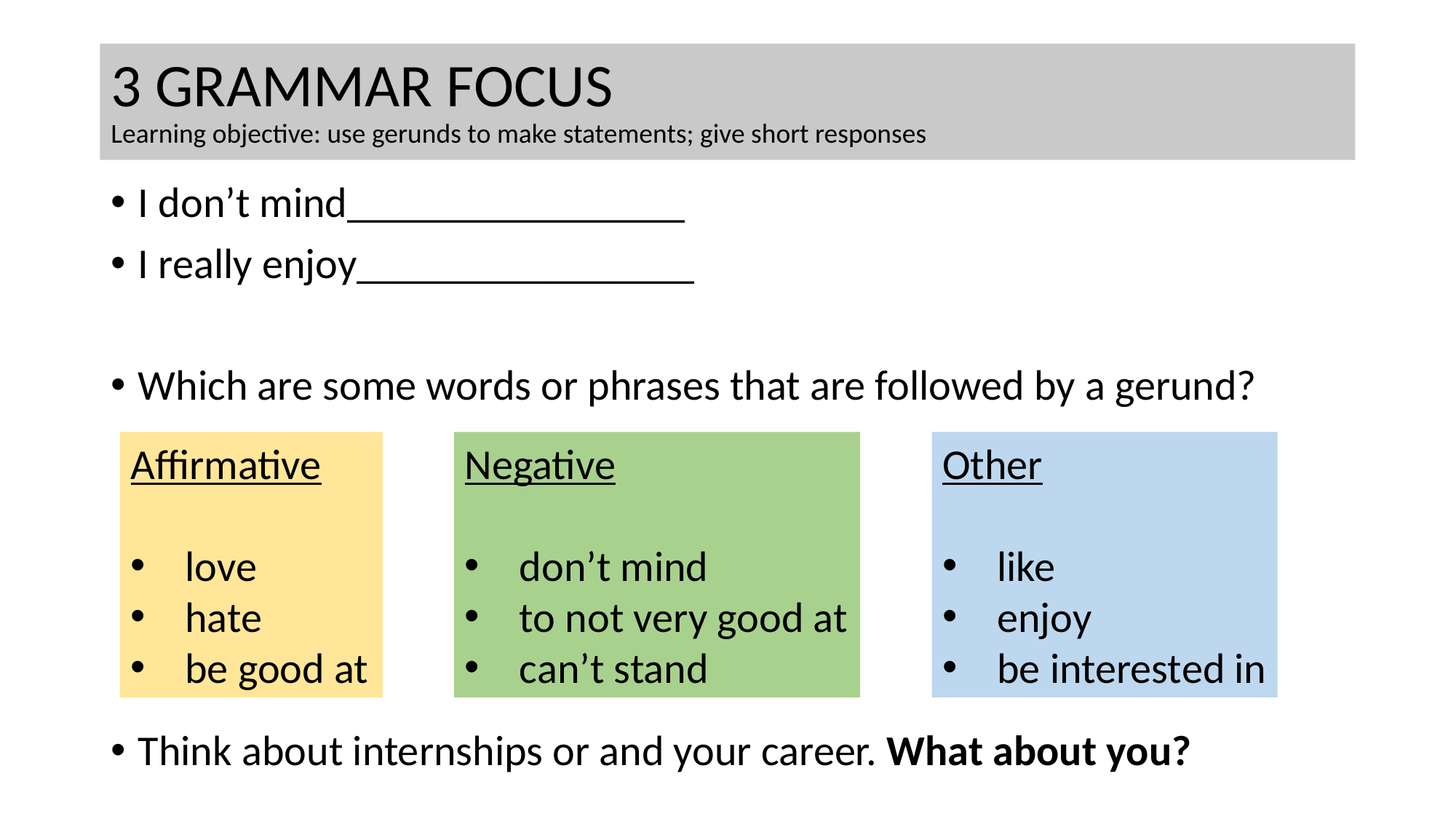

# 3 GRAMMAR FOCUS Learning objective: use gerunds to make statements; give short responses
I don’t mind________________
I really enjoy________________

Which are some words or phrases that are followed by a gerund?

Think about internships or and your career. What about you?
Other

like
enjoy
be interested in
Affirmative

love
hate
be good at
Negative

don’t mind
to not very good at
can’t stand